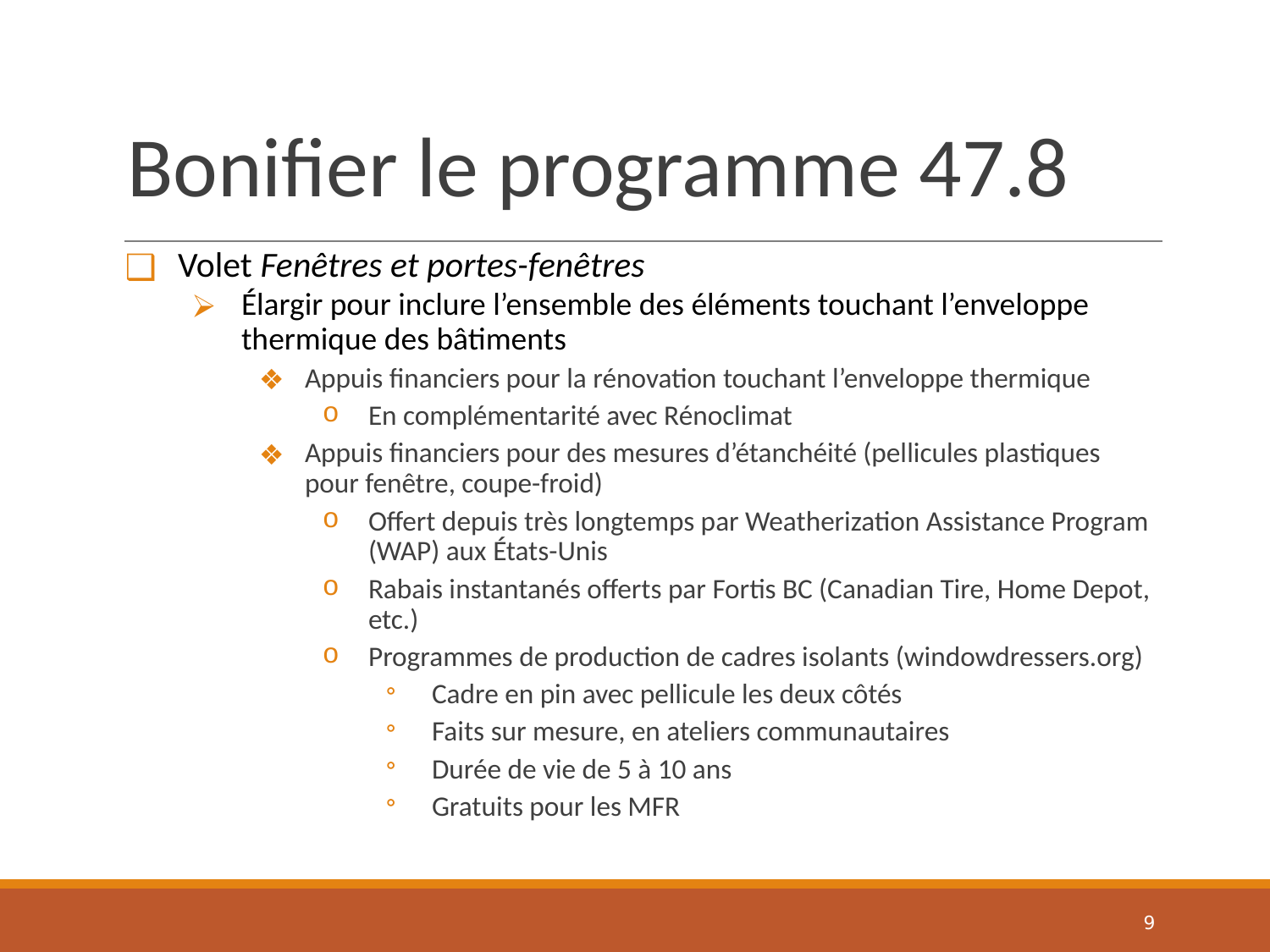

# Bonifier le programme 47.8
Volet Fenêtres et portes-fenêtres
Élargir pour inclure l’ensemble des éléments touchant l’enveloppe thermique des bâtiments
Appuis financiers pour la rénovation touchant l’enveloppe thermique
En complémentarité avec Rénoclimat
Appuis financiers pour des mesures d’étanchéité (pellicules plastiques pour fenêtre, coupe-froid)
Offert depuis très longtemps par Weatherization Assistance Program (WAP) aux États-Unis
Rabais instantanés offerts par Fortis BC (Canadian Tire, Home Depot, etc.)
Programmes de production de cadres isolants (windowdressers.org)
Cadre en pin avec pellicule les deux côtés
Faits sur mesure, en ateliers communautaires
Durée de vie de 5 à 10 ans
Gratuits pour les MFR

9